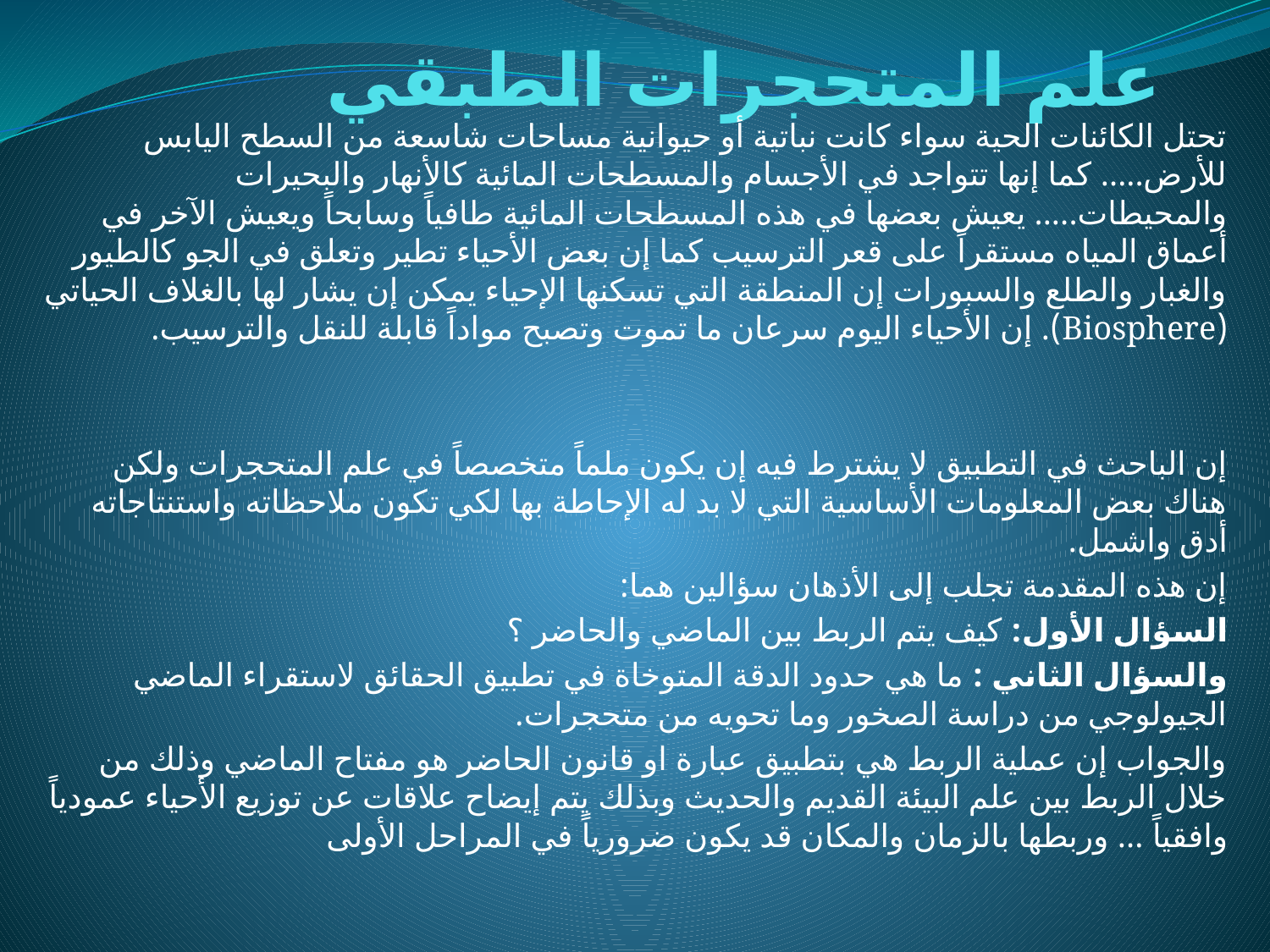

# علم المتحجرات الطبقي
تحتل الكائنات الحية سواء كانت نباتية أو حيوانية مساحات شاسعة من السطح اليابس للأرض..... كما إنها تتواجد في الأجسام والمسطحات المائية كالأنهار والبحيرات والمحيطات..... يعيش بعضها في هذه المسطحات المائية طافياً وسابحاً ويعيش الآخر في أعماق المياه مستقراً على قعر الترسيب كما إن بعض الأحياء تطير وتعلق في الجو كالطيور والغبار والطلع والسبورات إن المنطقة التي تسكنها الإحياء يمكن إن يشار لها بالغلاف الحياتي (Biosphere). إن الأحياء اليوم سرعان ما تموت وتصبح مواداً قابلة للنقل والترسيب.

إن الباحث في التطبيق لا يشترط فيه إن يكون ملماً متخصصاً في علم المتحجرات ولكن هناك بعض المعلومات الأساسية التي لا بد له الإحاطة بها لكي تكون ملاحظاته واستنتاجاته أدق واشمل.
إن هذه المقدمة تجلب إلى الأذهان سؤالين هما:
السؤال الأول: كيف يتم الربط بين الماضي والحاضر ؟
والسؤال الثاني : ما هي حدود الدقة المتوخاة في تطبيق الحقائق لاستقراء الماضي الجيولوجي من دراسة الصخور وما تحويه من متحجرات.
والجواب إن عملية الربط هي بتطبيق عبارة او قانون الحاضر هو مفتاح الماضي وذلك من خلال الربط بين علم البيئة القديم والحديث وبذلك يتم إيضاح علاقات عن توزيع الأحياء عمودياً وافقياً ... وربطها بالزمان والمكان قد يكون ضرورياً في المراحل الأولى